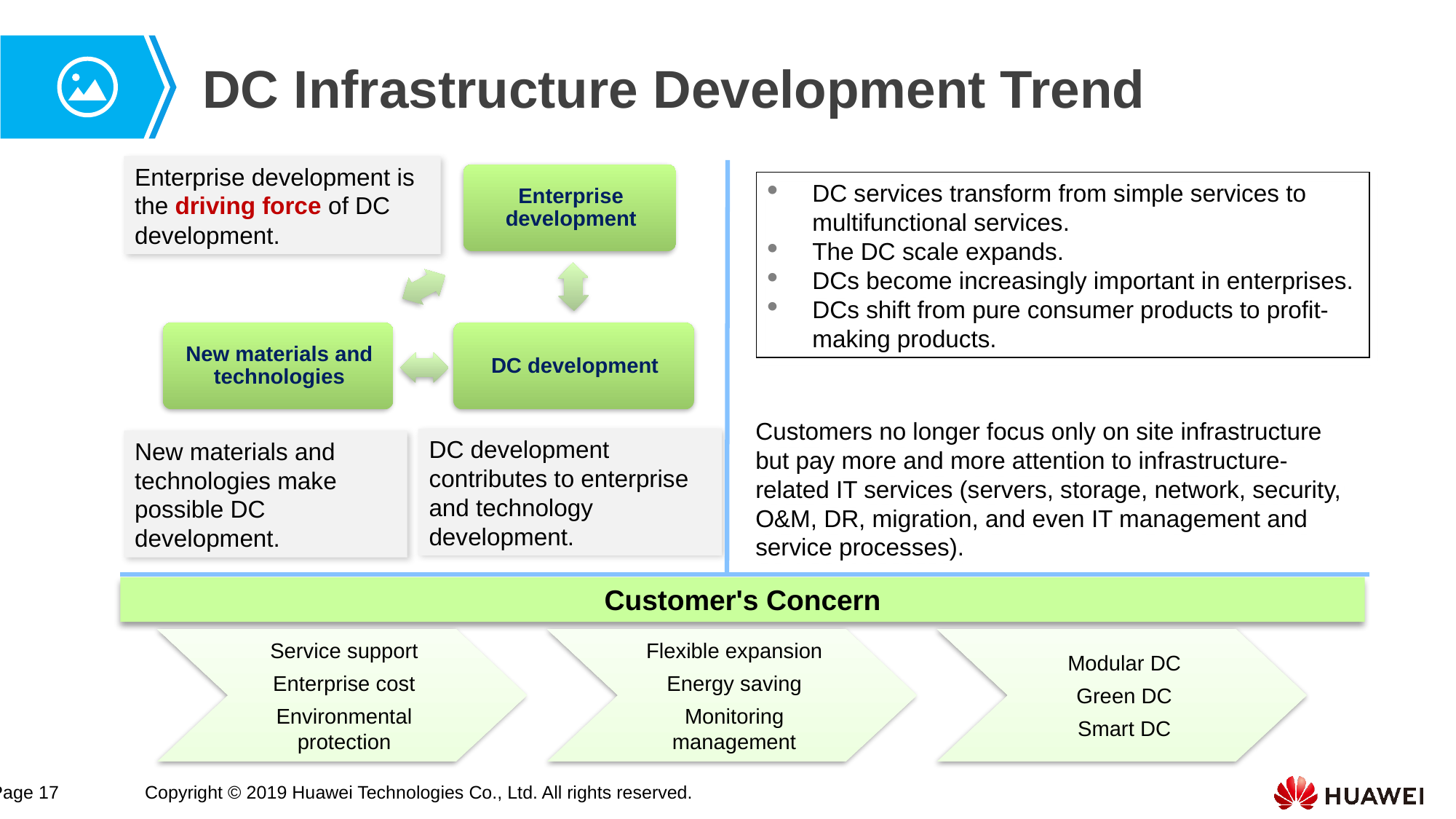

DC Infrastructure Development Trend
Enterprise development

DC development

New materials and technologies

Enterprise development is the driving force of DC development.
DC services transform from simple services to multifunctional services.
The DC scale expands.
DCs become increasingly important in enterprises.
DCs shift from pure consumer products to profit-making products.
Customers no longer focus only on site infrastructure but pay more and more attention to infrastructure-related IT services (servers, storage, network, security, O&M, DR, migration, and even IT management and service processes).
DC development contributes to enterprise and technology development.
New materials and technologies make possible DC development.
Customer's Concern
Service support
Enterprise cost
Environmental protection
Flexible expansion
Energy saving
Monitoring management
Modular DC
Green DC
Smart DC